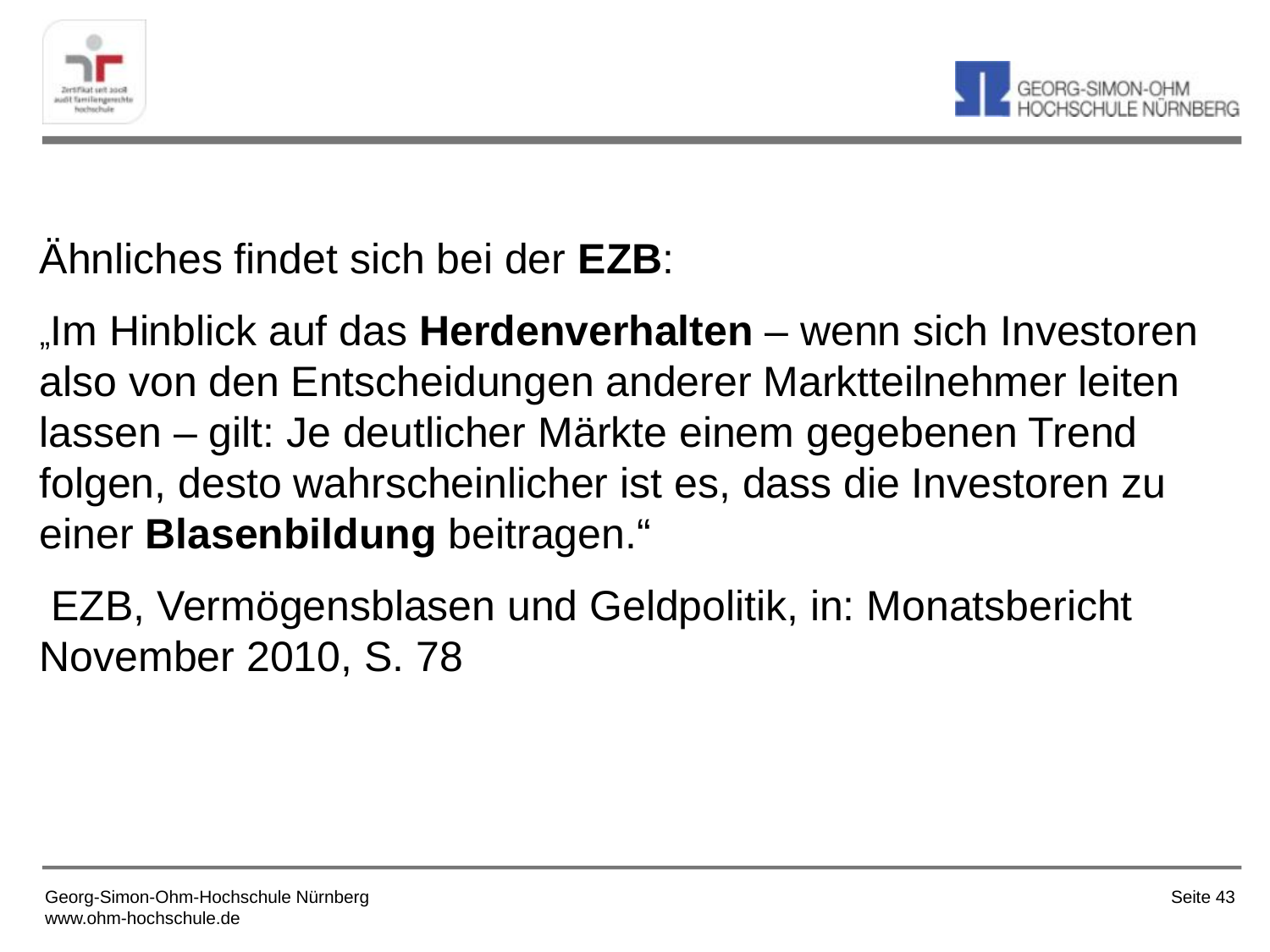

Ähnliches findet sich bei der EZB:
„Im Hinblick auf das Herdenverhalten – wenn sich Investoren also von den Entscheidungen anderer Marktteilnehmer leiten lassen – gilt: Je deutlicher Märkte einem gegebenen Trend folgen, desto wahrscheinlicher ist es, dass die Investoren zu einer Blasenbildung beitragen.“
 EZB, Vermögensblasen und Geldpolitik, in: Monatsbericht November 2010, S. 78

Seite 43
Georg-Simon-Ohm-Hochschule Nürnberg
www.ohm-hochschule.de